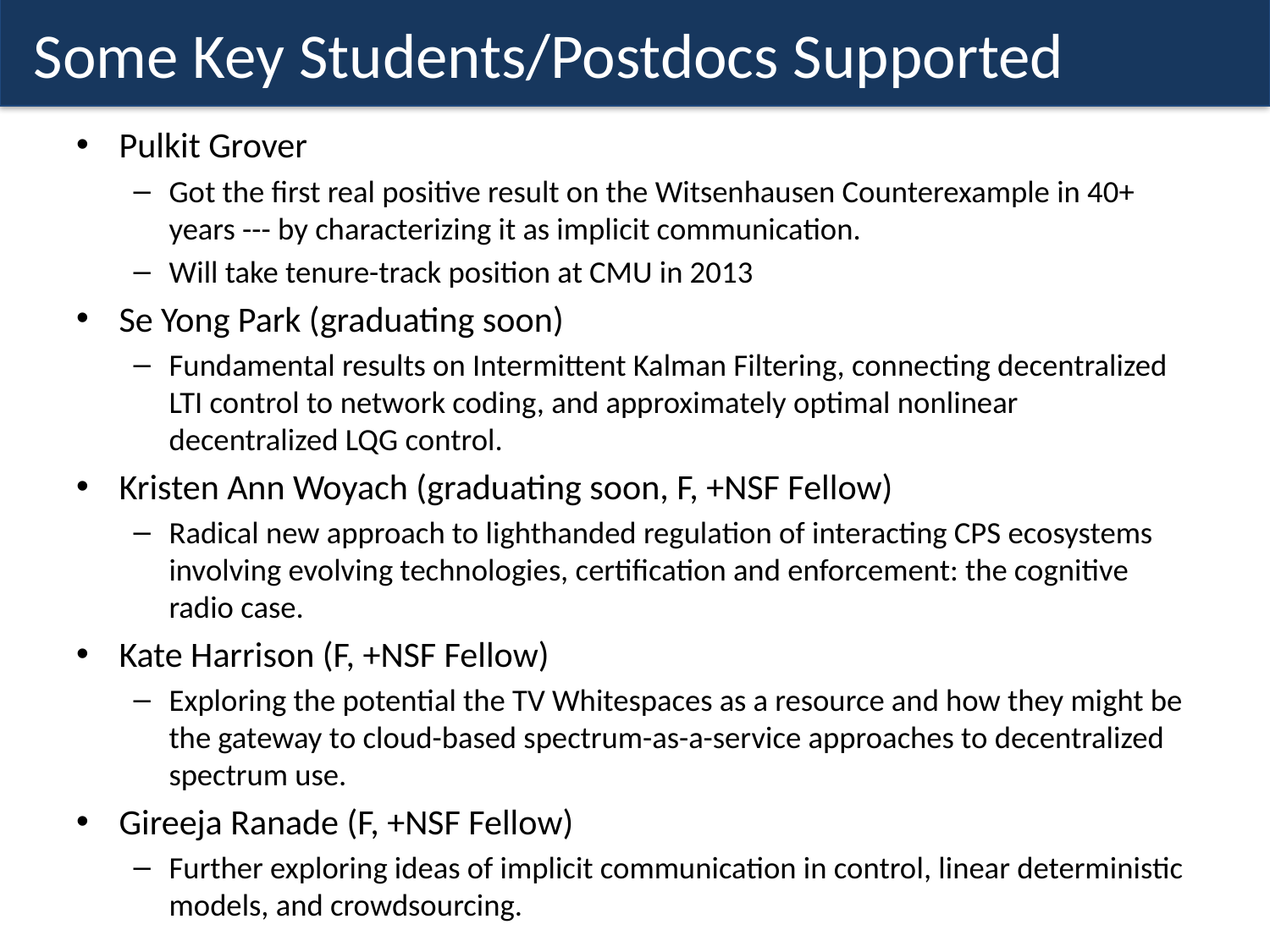

# Some Key Students/Postdocs Supported
Pulkit Grover
Got the first real positive result on the Witsenhausen Counterexample in 40+ years --- by characterizing it as implicit communication.
Will take tenure-track position at CMU in 2013
Se Yong Park (graduating soon)
Fundamental results on Intermittent Kalman Filtering, connecting decentralized LTI control to network coding, and approximately optimal nonlinear decentralized LQG control.
Kristen Ann Woyach (graduating soon, F, +NSF Fellow)
Radical new approach to lighthanded regulation of interacting CPS ecosystems involving evolving technologies, certification and enforcement: the cognitive radio case.
Kate Harrison (F, +NSF Fellow)
Exploring the potential the TV Whitespaces as a resource and how they might be the gateway to cloud-based spectrum-as-a-service approaches to decentralized spectrum use.
Gireeja Ranade (F, +NSF Fellow)
Further exploring ideas of implicit communication in control, linear deterministic models, and crowdsourcing.